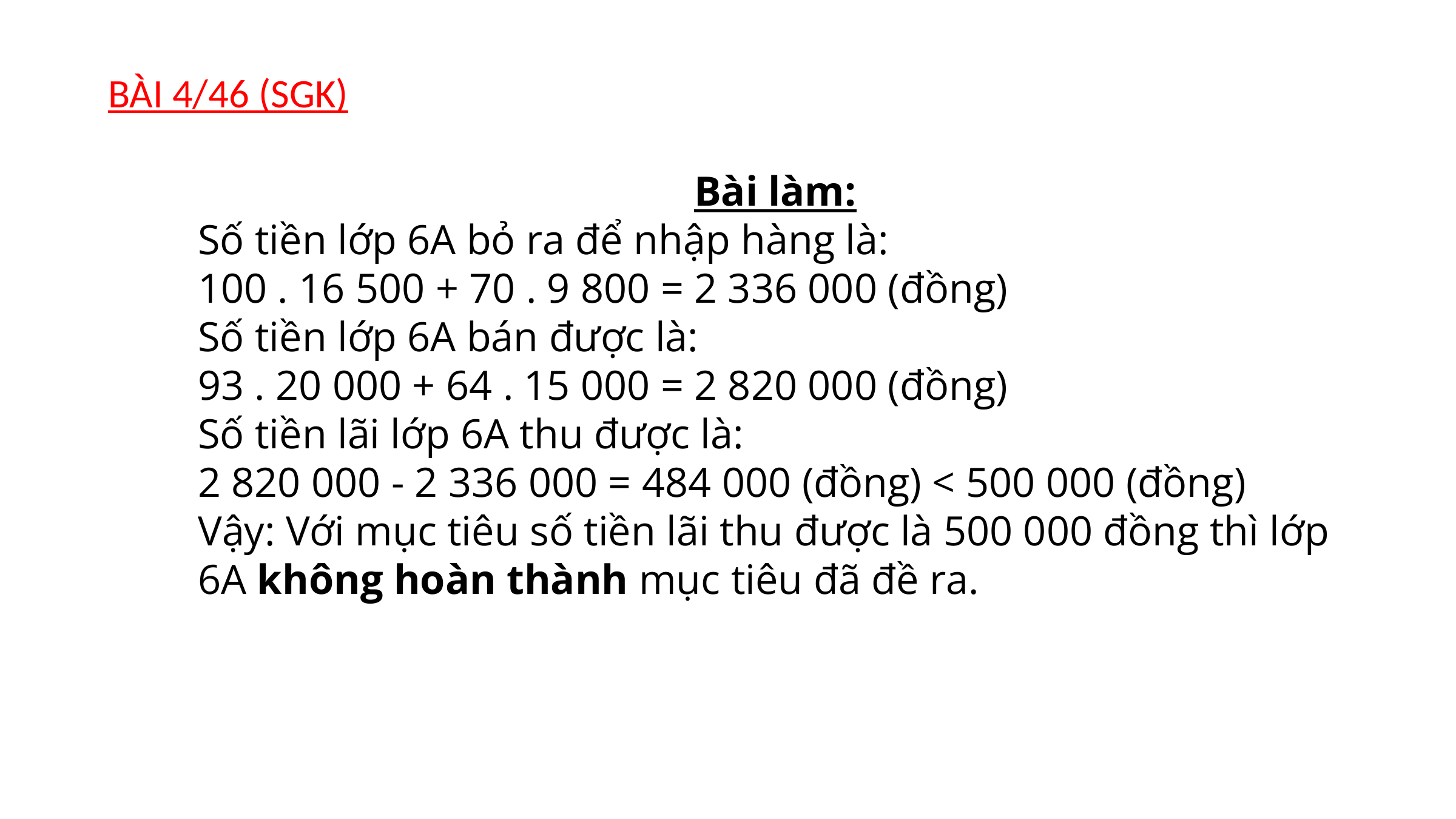

BÀI 4/46 (SGK)
Bài làm:
Số tiền lớp 6A bỏ ra để nhập hàng là:
100 . 16 500 + 70 . 9 800 = 2 336 000 (đồng)
Số tiền lớp 6A bán được là:
93 . 20 000 + 64 . 15 000 = 2 820 000 (đồng)
Số tiền lãi lớp 6A thu được là:
2 820 000 - 2 336 000 = 484 000 (đồng) < 500 000 (đồng)
Vậy: Với mục tiêu số tiền lãi thu được là 500 000 đồng thì lớp 6A không hoàn thành mục tiêu đã đề ra.